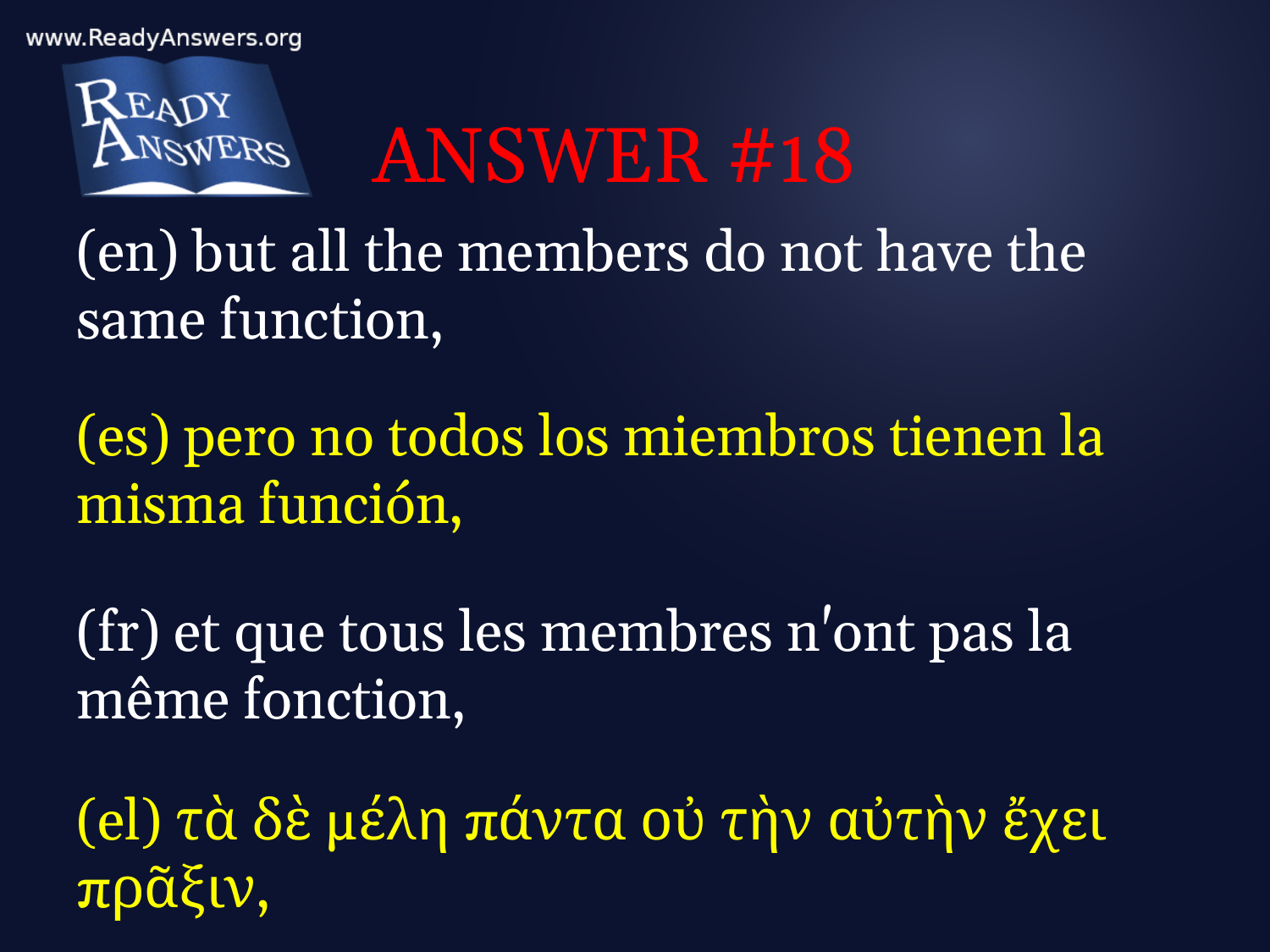

# ANSWER #18
(en) but all the members do not have the same function,
(es) pero no todos los miembros tienen la misma función,
(fr) et que tous les membres n'ont pas la même fonction,
(el) τὰ δὲ μέλη πάντα οὐ τὴν αὐτὴν ἔχει πρᾶξιν,